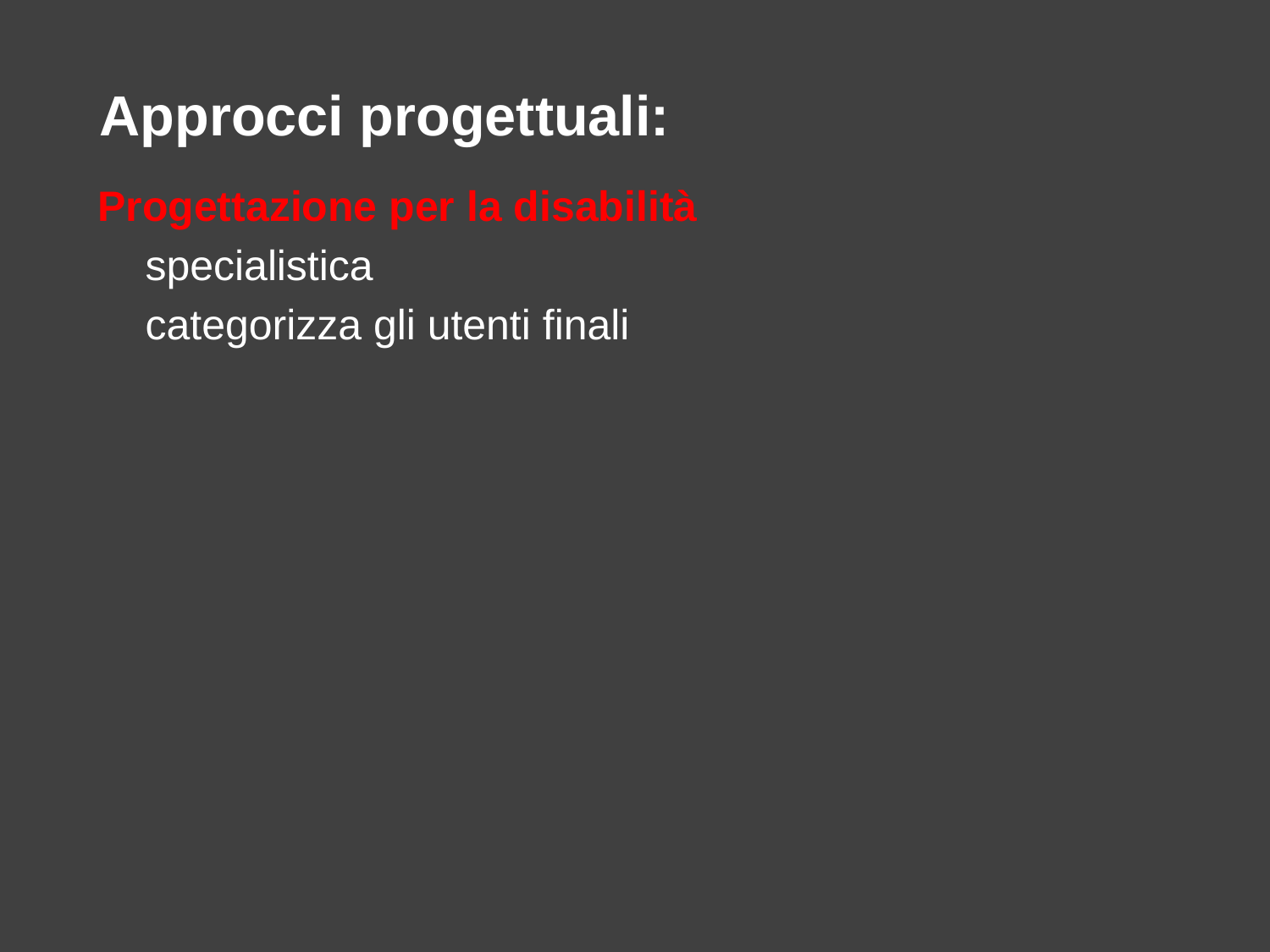

# Approcci progettuali:
Progettazione per la disabilità
	specialistica
	categorizza gli utenti finali